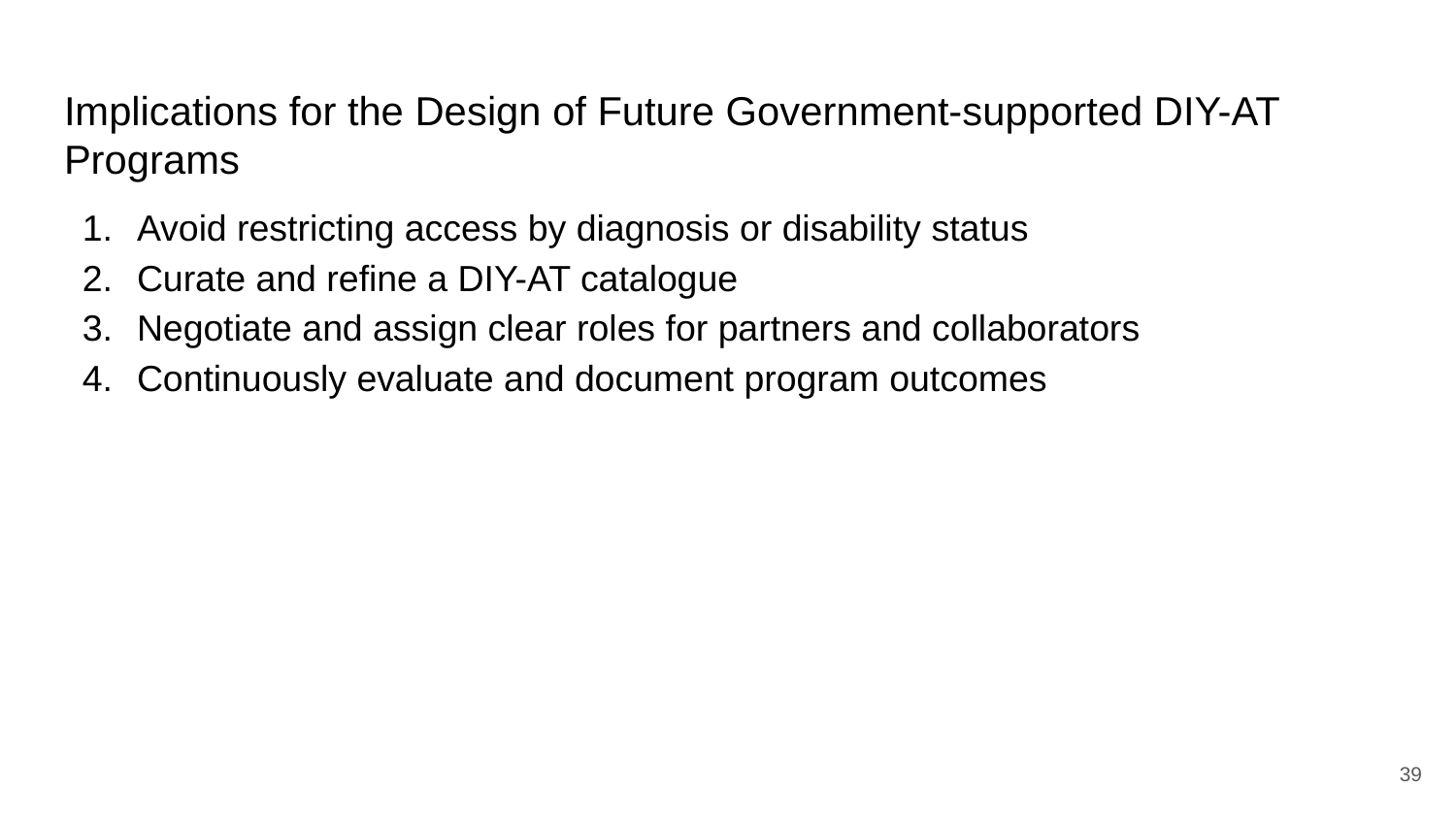

# Implications for the Design of Future Government-supported DIY-AT Programs
Avoid restricting access by diagnosis or disability status
Curate and refine a DIY-AT catalogue
Negotiate and assign clear roles for partners and collaborators
Continuously evaluate and document program outcomes

39